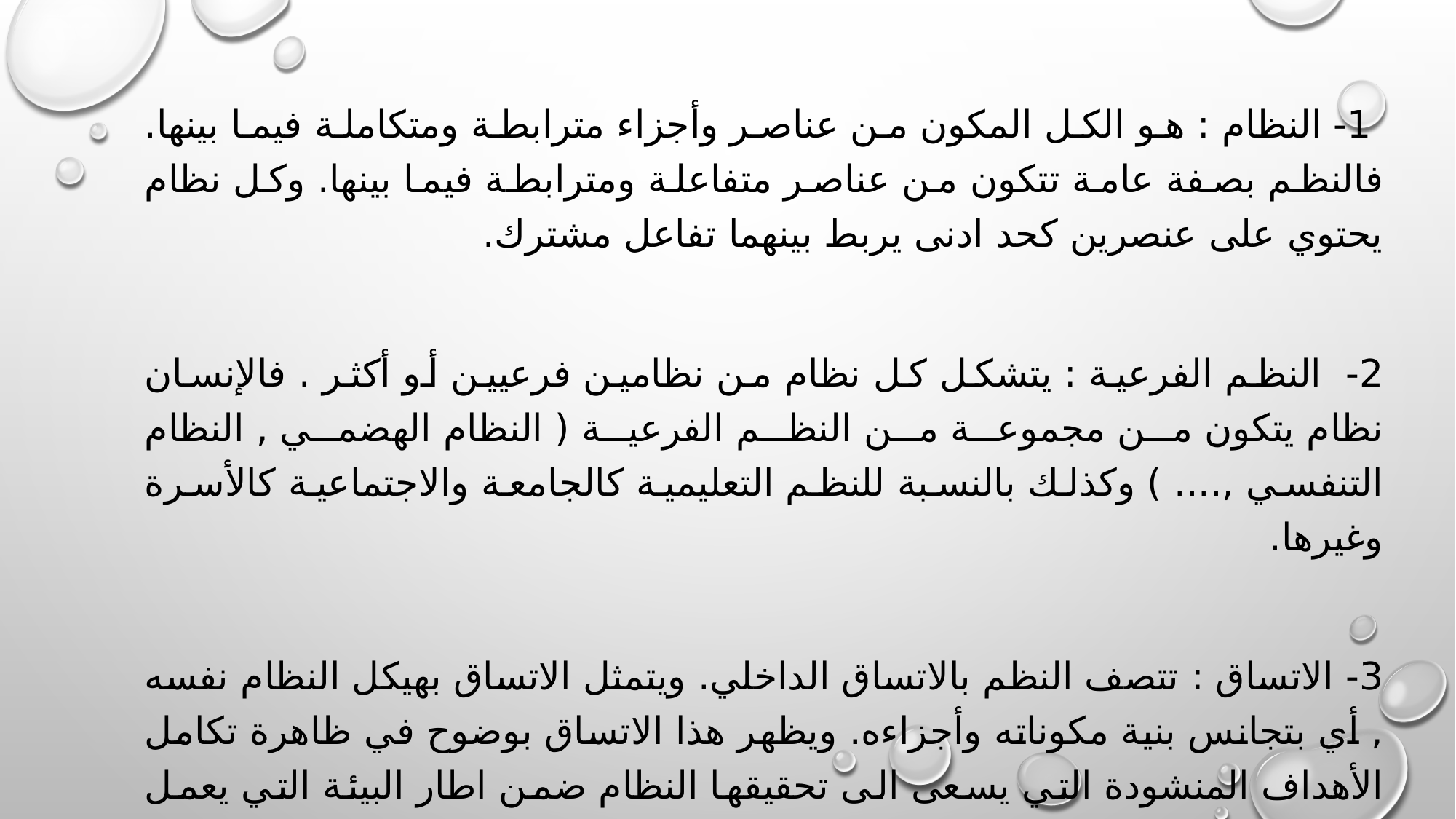

1- النظام : هو الكل المكون من عناصر وأجزاء مترابطة ومتكاملة فيما بينها. فالنظم بصفة عامة تتكون من عناصر متفاعلة ومترابطة فيما بينها. وكل نظام يحتوي على عنصرين كحد ادنى يربط بينهما تفاعل مشترك.

2-  النظم الفرعية : يتشكل كل نظام من نظامين فرعيين أو أكثر . فالإنسان نظام يتكون من مجموعة من النظم الفرعية ( النظام الهضمي , النظام التنفسي ,.... ) وكذلك بالنسبة للنظم التعليمية كالجامعة والاجتماعية كالأسرة وغيرها.

3- الاتساق : تتصف النظم بالاتساق الداخلي. ويتمثل الاتساق بهيكل النظام نفسه , أي بتجانس بنية مكوناته وأجزاءه. ويظهر هذا الاتساق بوضوح في ظاهرة تكامل الأهداف المنشودة التي يسعى الى تحقيقها النظام ضمن اطار البيئة التي يعمل في محيطها.